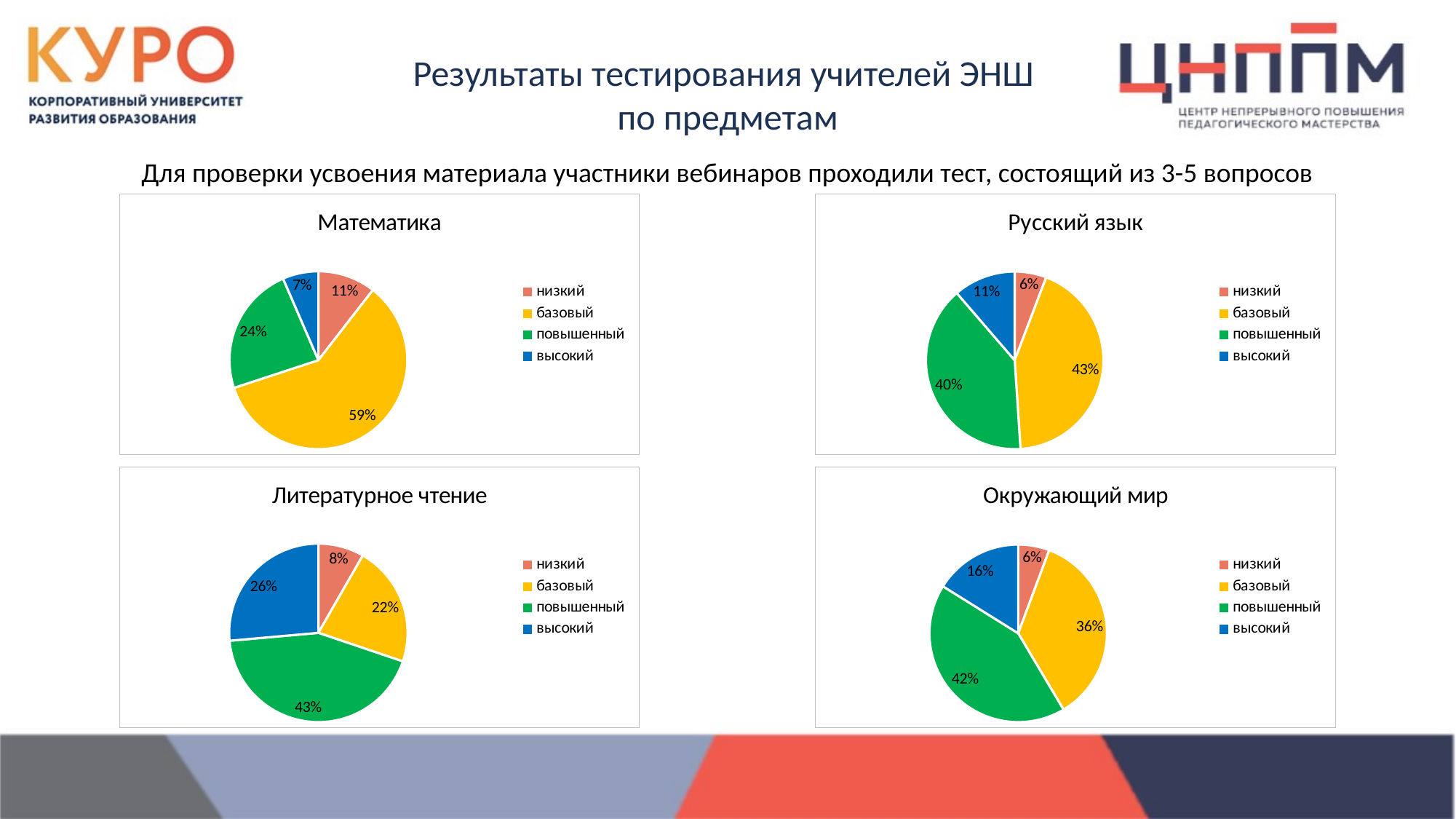

Результаты тестирования учителей ЭНШ
по предметам
Для проверки усвоения материала участники вебинаров проходили тест, состоящий из 3-5 вопросов

### Chart: Русский язык

| Category | ря |
|---|---|
| низкий | 25.0 |
| базовый | 187.0 |
| повышенный | 172.0 |
| высокий | 49.0 |

### Chart: Математика

| Category | мат |
|---|---|
| низкий | 50.0 |
| базовый | 283.0 |
| повышенный | 112.0 |
| высокий | 31.0 |

### Chart: Литературное чтение

| Category | лч |
|---|---|
| низкий | 22.0 |
| базовый | 58.0 |
| повышенный | 115.0 |
| высокий | 70.0 |

### Chart: Окружающий мир

| Category | ом |
|---|---|
| низкий | 24.0 |
| базовый | 151.0 |
| повышенный | 179.0 |
| высокий | 68.0 |